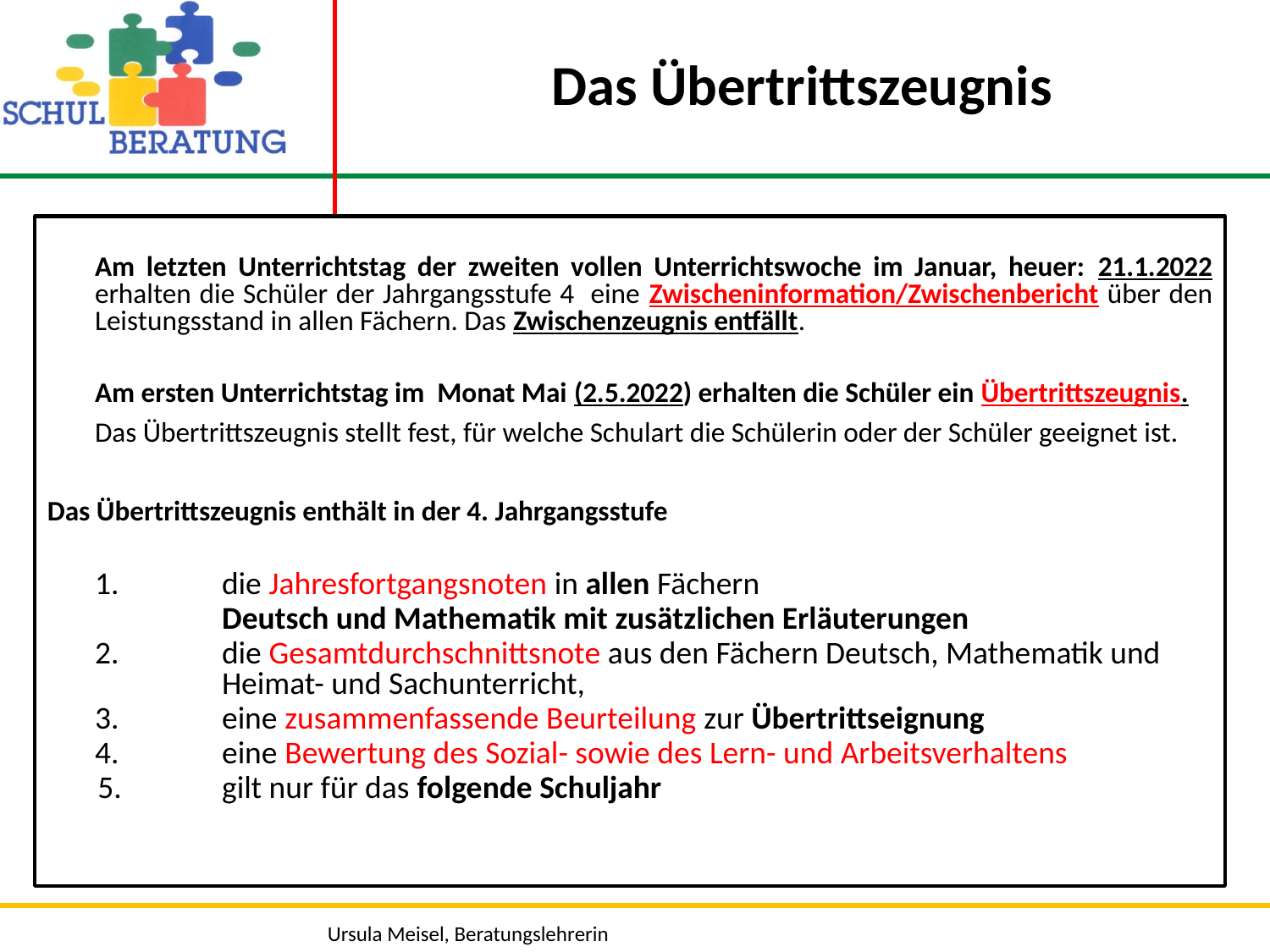

# Das Übertrittszeugnis

	Am letzten Unterrichtstag der zweiten vollen Unterrichtswoche im Januar, heuer: 21.1.2022 erhalten die Schüler der Jahrgangsstufe 4  eine Zwischeninformation/Zwischenbericht über den Leistungsstand in allen Fächern. Das Zwischenzeugnis entfällt.

	Am ersten Unterrichtstag im  Monat Mai (2.5.2022) erhalten die Schüler ein Übertrittszeugnis.
	Das Übertrittszeugnis stellt fest, für welche Schulart die Schülerin oder der Schüler geeignet ist.

Das Übertrittszeugnis enthält in der 4. Jahrgangsstufe

	1.	die Jahresfortgangsnoten in allen Fächern
 	 	Deutsch und Mathematik mit zusätzlichen Erläuterungen
	2. 	die Gesamtdurchschnittsnote aus den Fächern Deutsch, Mathematik und 	Heimat- und Sachunterricht,
	3.	eine zusammenfassende Beurteilung zur Übertrittseignung
	4.	eine Bewertung des Sozial- sowie des Lern- und Arbeitsverhaltens
       5.	gilt nur für das folgende Schuljahr